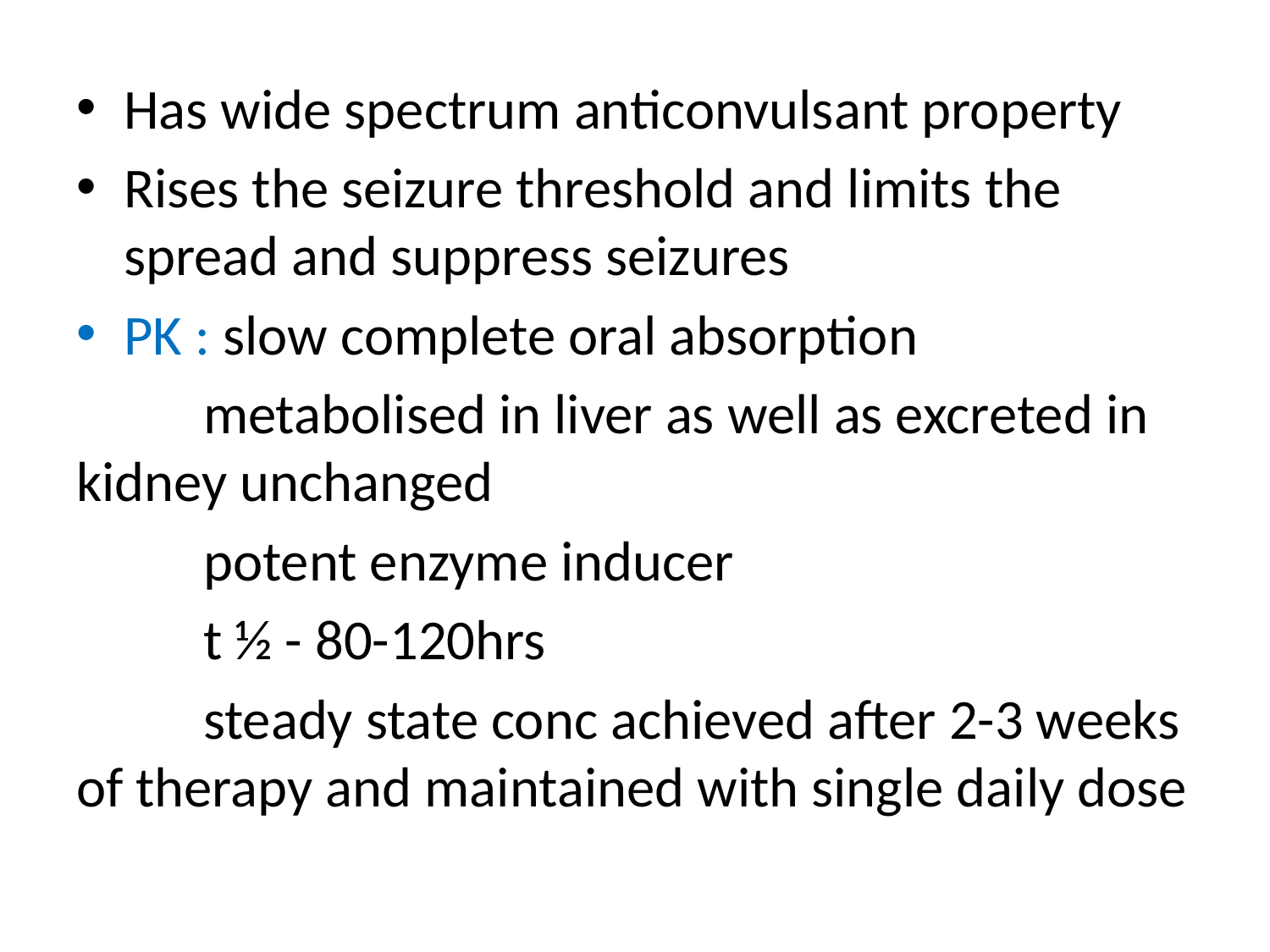

Has wide spectrum anticonvulsant property
Rises the seizure threshold and limits the spread and suppress seizures
PK : slow complete oral absorption
 	metabolised in liver as well as excreted in kidney unchanged
          potent enzyme inducer
          t ½ - 80-120hrs
          steady state conc achieved after 2-3 weeks of therapy and maintained with single daily dose